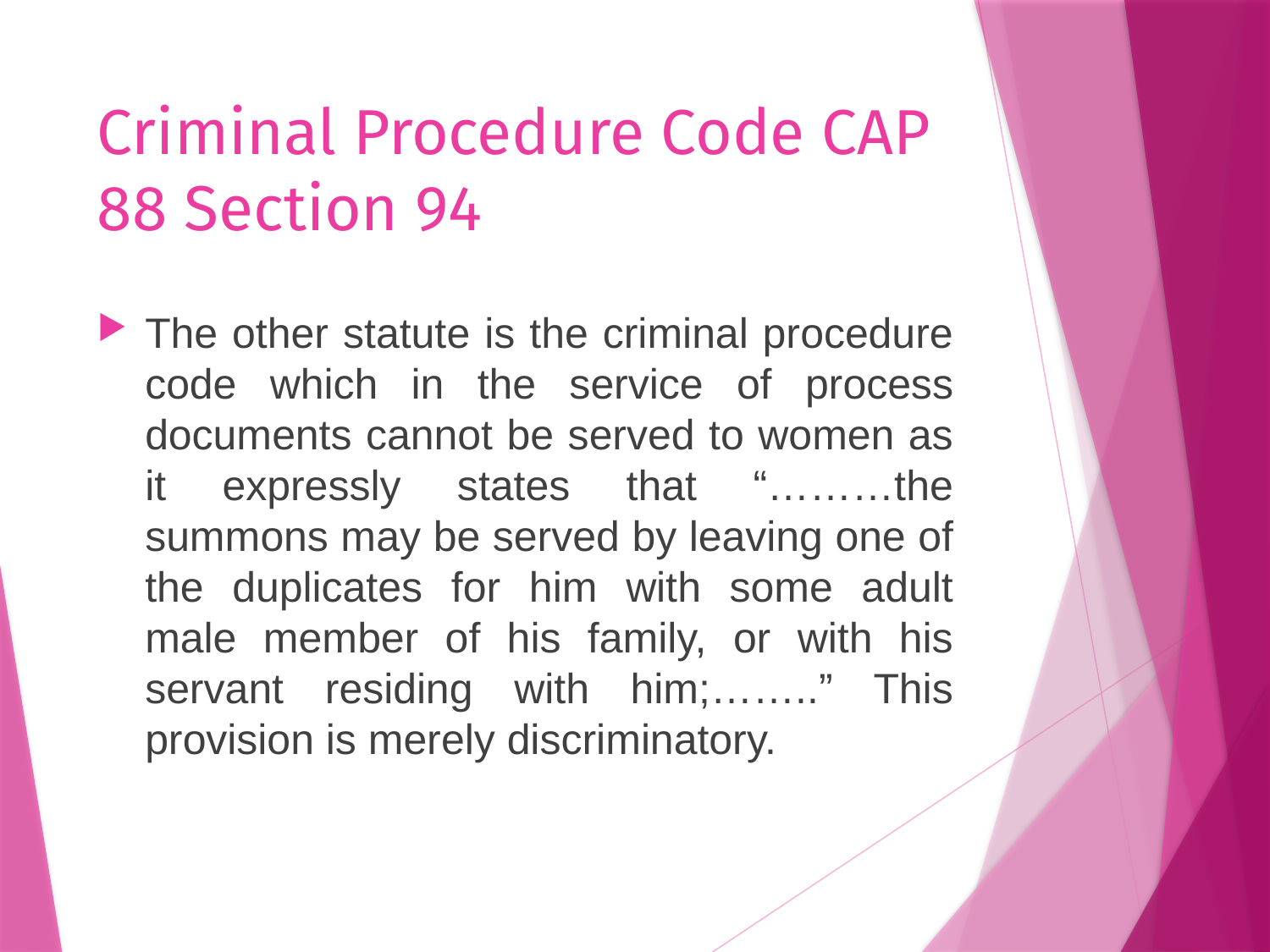

# Criminal Procedure Code CAP 88 Section 94
The other statute is the criminal procedure code which in the service of process documents cannot be served to women as it expressly states that “………the summons may be served by leaving one of the duplicates for him with some adult male member of his family, or with his servant residing with him;……..” This provision is merely discriminatory.